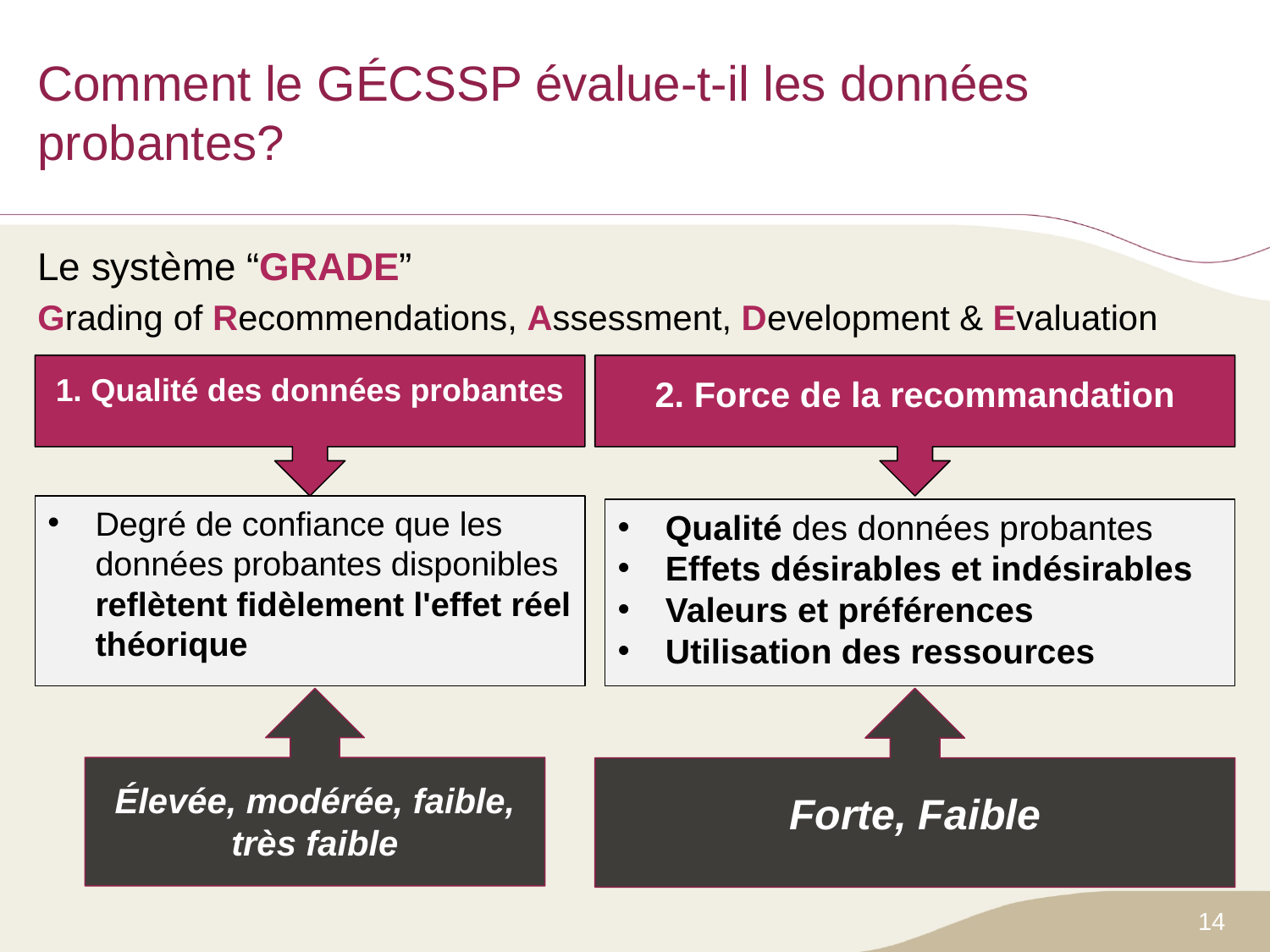

# Comment le GÉCSSP évalue-t-il les données probantes?
Le système “GRADE”
Grading of Recommendations, Assessment, Development & Evaluation

1. Qualité des données probantes

2. Force de la recommandation
Degré de confiance que les données probantes disponibles reflètent fidèlement l'effet réel théorique
Qualité des données probantes
Effets désirables et indésirables
Valeurs et préférences
Utilisation des ressources

Élevée, modérée, faible, très faible

Forte, Faible
14